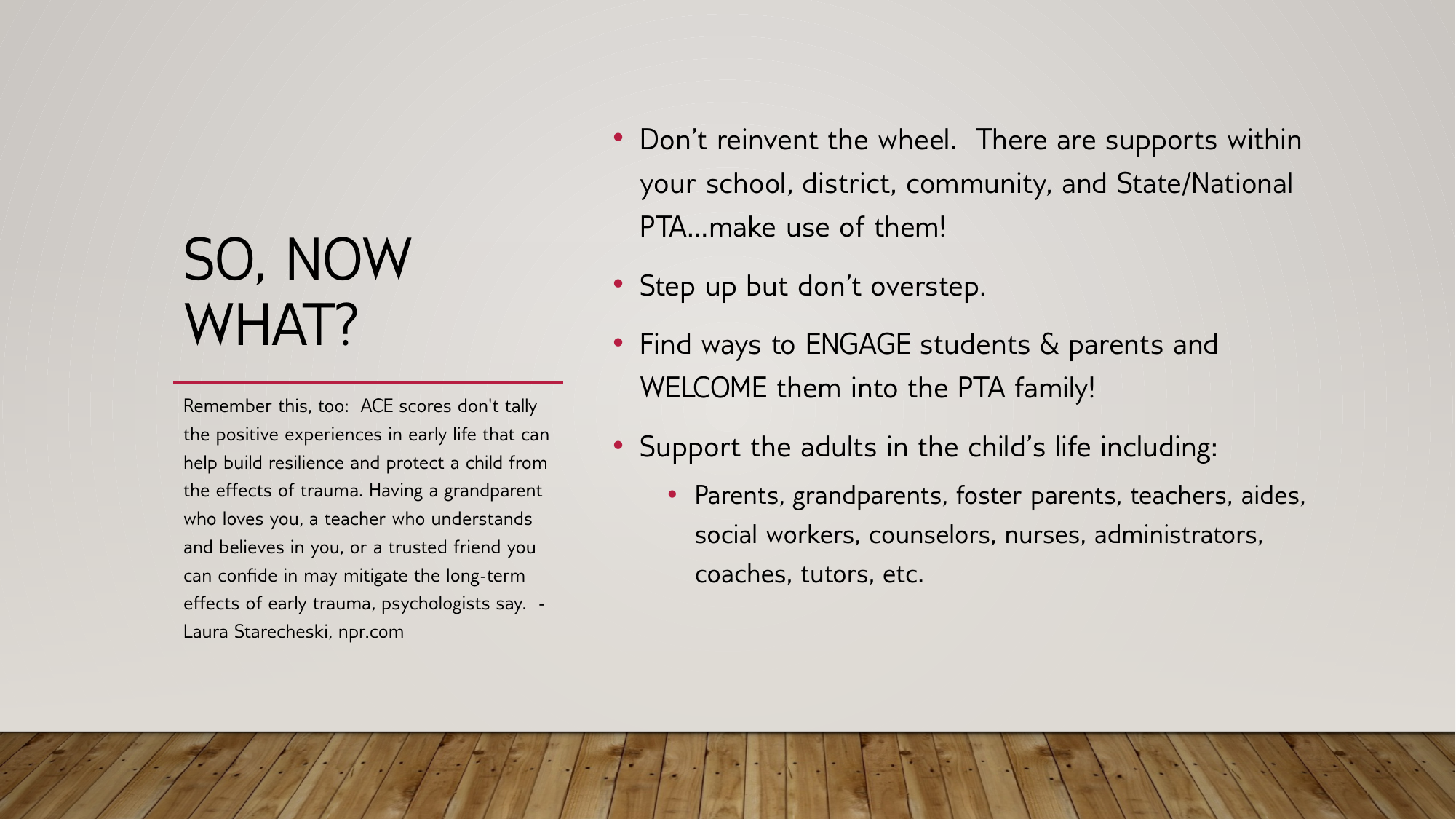

# So, now what?
Don’t reinvent the wheel.  There are supports within your school, district, community, and State/National PTA…make use of them!
Step up but don’t overstep.
Find ways to ENGAGE students & parents and WELCOME them into the PTA family!
Support the adults in the child’s life including:
Parents, grandparents, foster parents, teachers, aides, social workers, counselors, nurses, administrators, coaches, tutors, etc.

Remember this, too:  ACE scores don't tally the positive experiences in early life that can help build resilience and protect a child from the effects of trauma. Having a grandparent who loves you, a teacher who understands and believes in you, or a trusted friend you can confide in may mitigate the long-term effects of early trauma, psychologists say.  -Laura Starecheski, npr.com